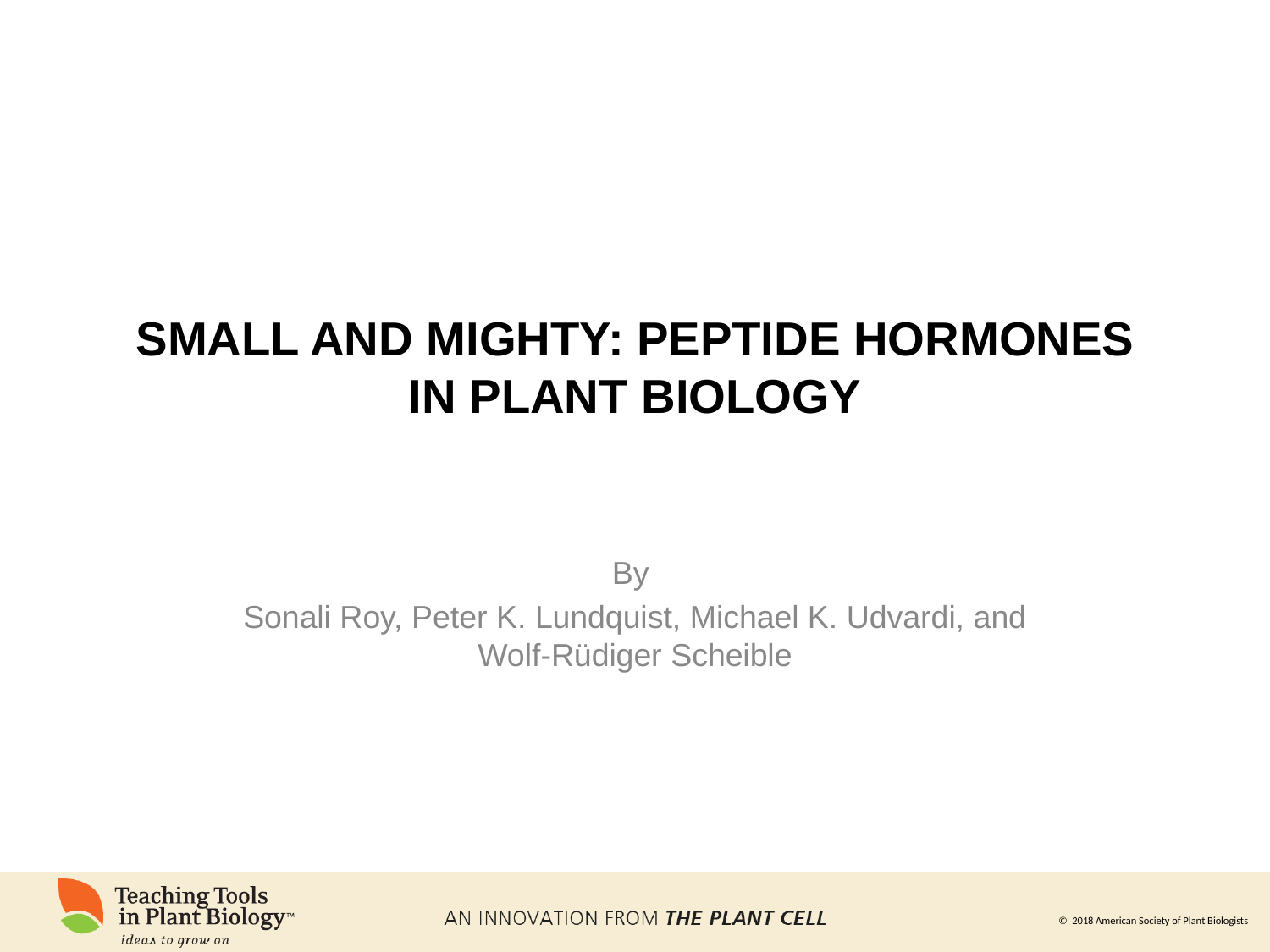

# SMALL AND MIGHTY: PEPTIDE HORMONES IN PLANT BIOLOGY
By
Sonali Roy, Peter K. Lundquist, Michael K. Udvardi, and Wolf-Rüdiger Scheible